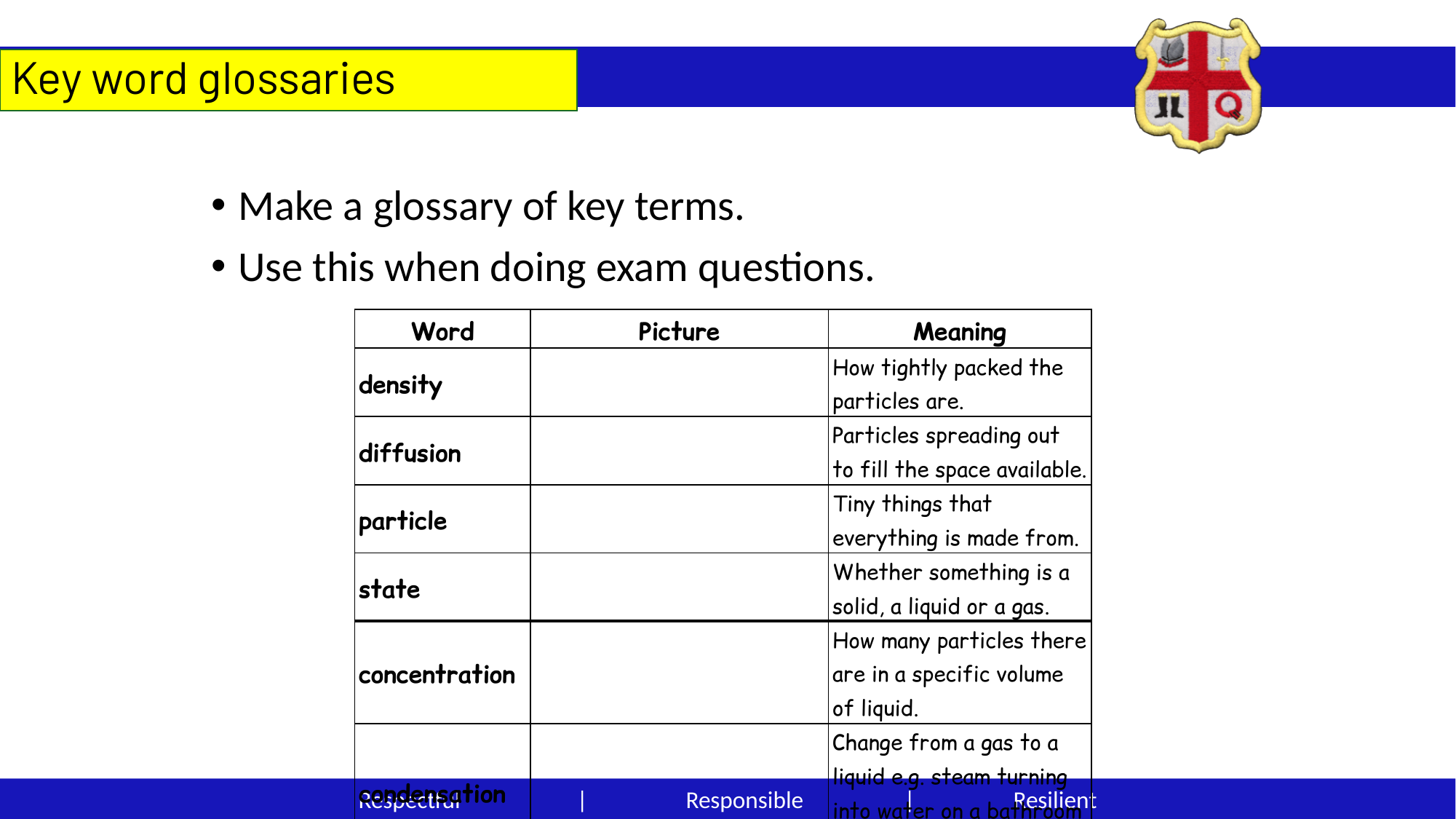

# Key word glossaries
Make a glossary of key terms.
Use this when doing exam questions.
| Word | Picture | Meaning |
| --- | --- | --- |
| density |  | How tightly packed the particles are. |
| diffusion |  | Particles spreading out to fill the space available. |
| particle |  | Tiny things that everything is made from. |
| state |  | Whether something is a solid, a liquid or a gas. |
| concentration |  | How many particles there are in a specific volume of liquid. |
| condensation |  | Change from a gas to a liquid e.g. steam turning into water on a bathroom mirror. |